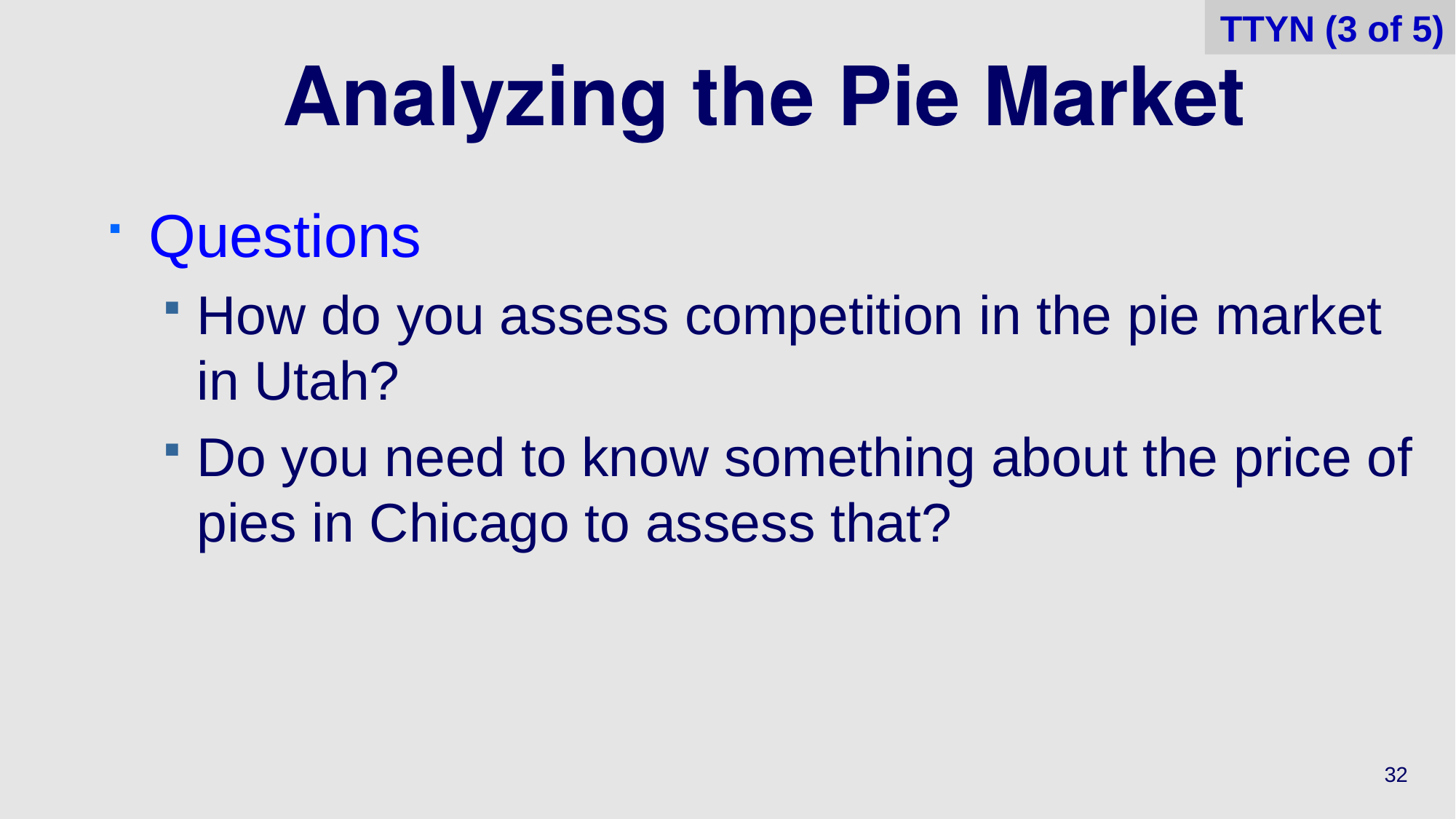

TTYN (3 of 5)
# Analyzing the Pie Market
Questions
How do you assess competition in the pie market in Utah?
Do you need to know something about the price of pies in Chicago to assess that?
32